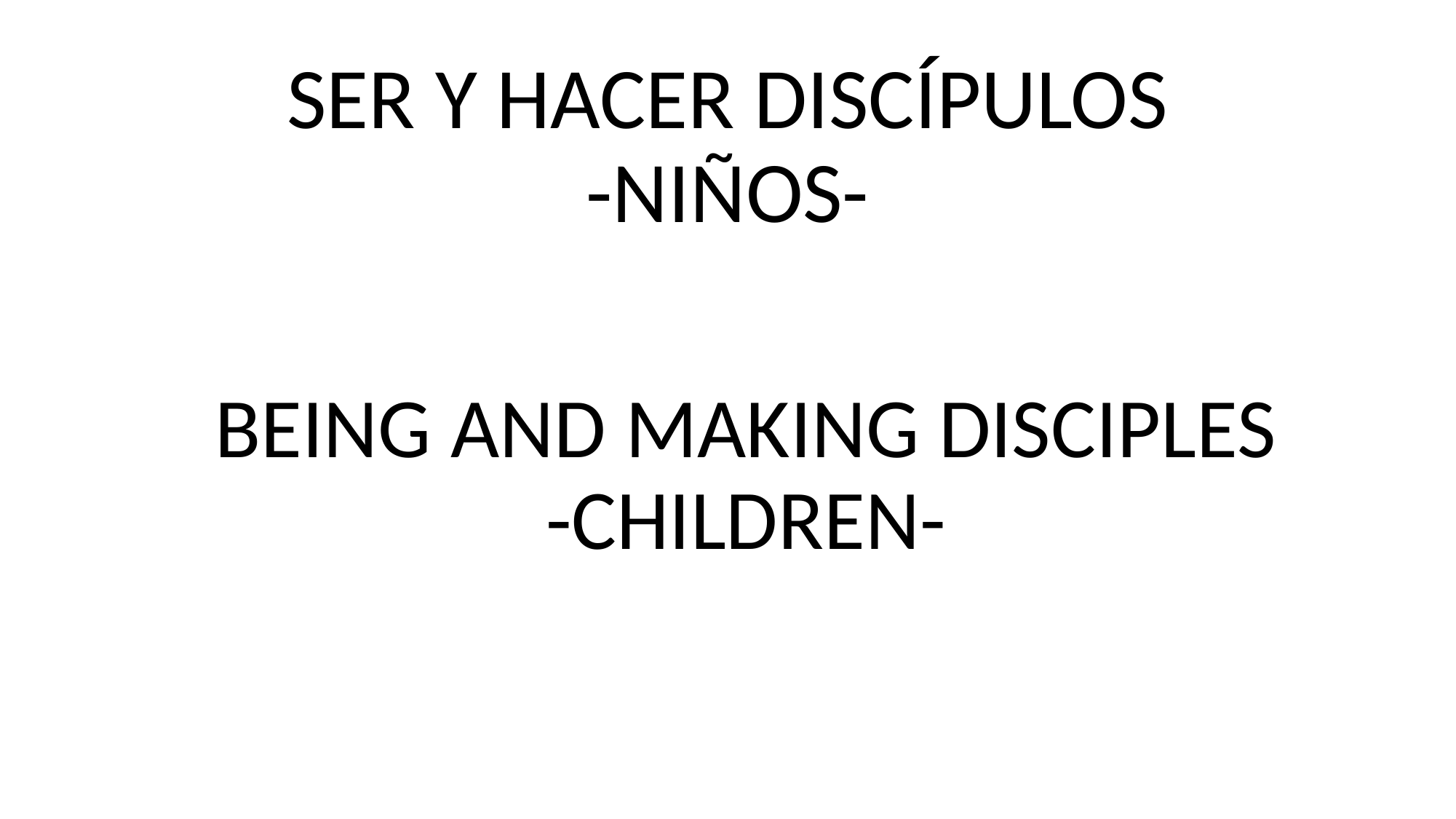

# SER Y HACER DISCÍPULOS -NIÑOS-
BEING AND MAKING DISCIPLES
-CHILDREN-